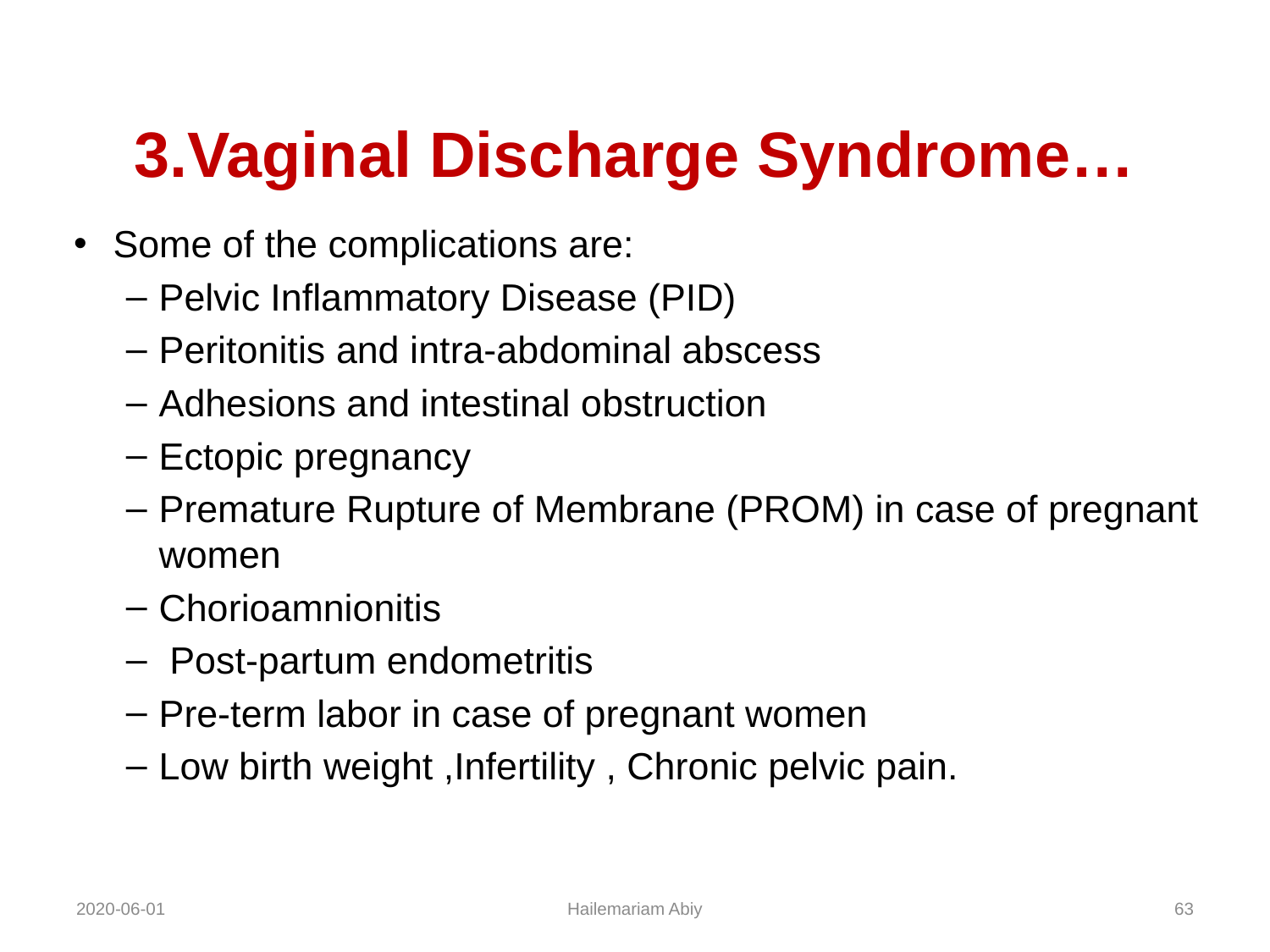

# 3.Vaginal Discharge Syndrome…
Some of the complications are:
Pelvic Inflammatory Disease (PID)
Peritonitis and intra-abdominal abscess
Adhesions and intestinal obstruction
Ectopic pregnancy
Premature Rupture of Membrane (PROM) in case of pregnant women
Chorioamnionitis
 Post-partum endometritis
Pre-term labor in case of pregnant women
Low birth weight ,Infertility , Chronic pelvic pain.

2020-06-01
Hailemariam Abiy
63